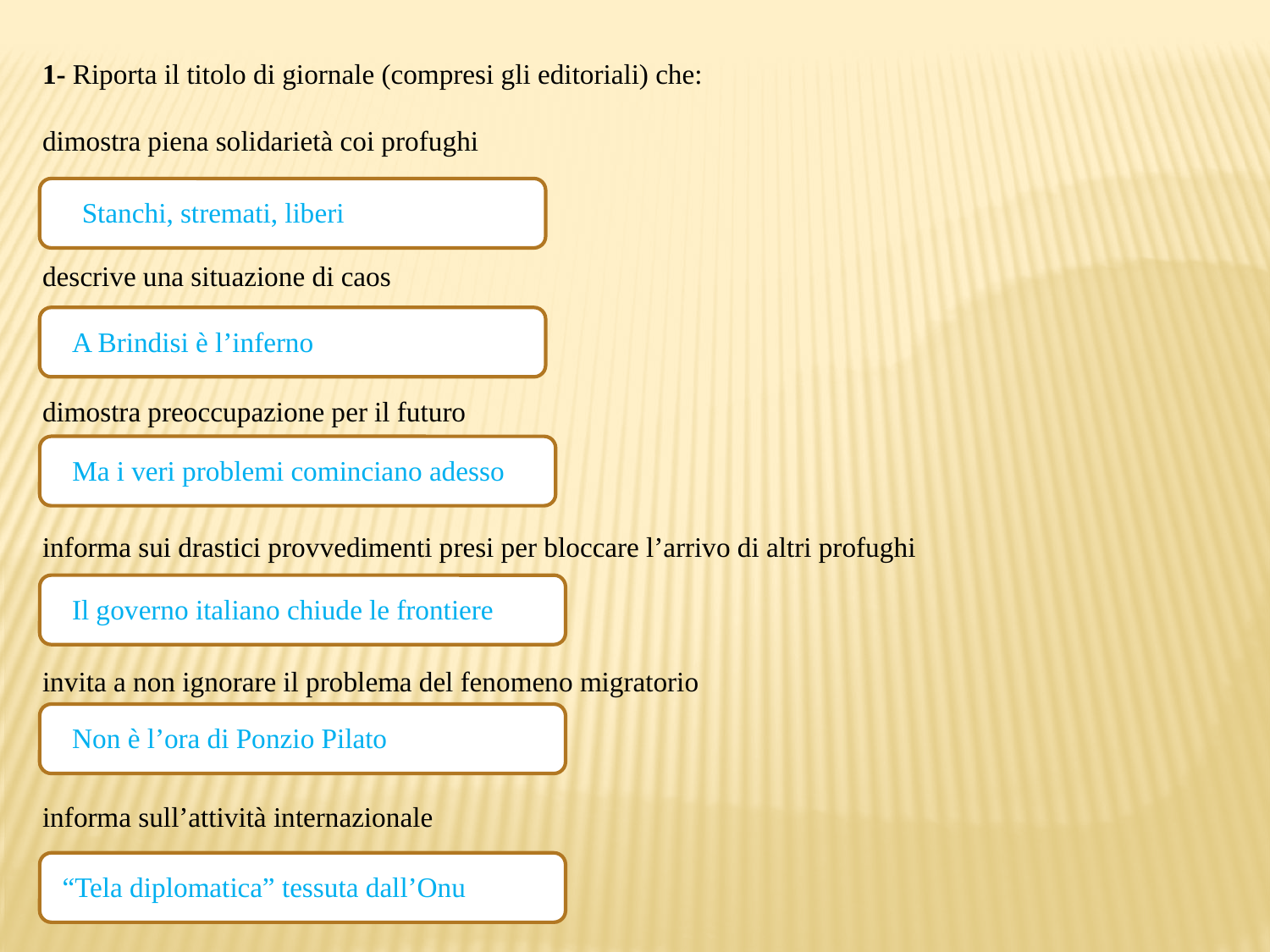

1- Riporta il titolo di giornale (compresi gli editoriali) che:

dimostra piena solidarietà coi profughi

descrive una situazione di caos

dimostra preoccupazione per il futuro

informa sui drastici provvedimenti presi per bloccare l’arrivo di altri profughi

invita a non ignorare il problema del fenomeno migratorio

informa sull’attività internazionale

Stanchi, stremati, liberi

A Brindisi è l’inferno

Ma i veri problemi cominciano adesso

Il governo italiano chiude le frontiere

Non è l’ora di Ponzio Pilato

“Tela diplomatica” tessuta dall’Onu